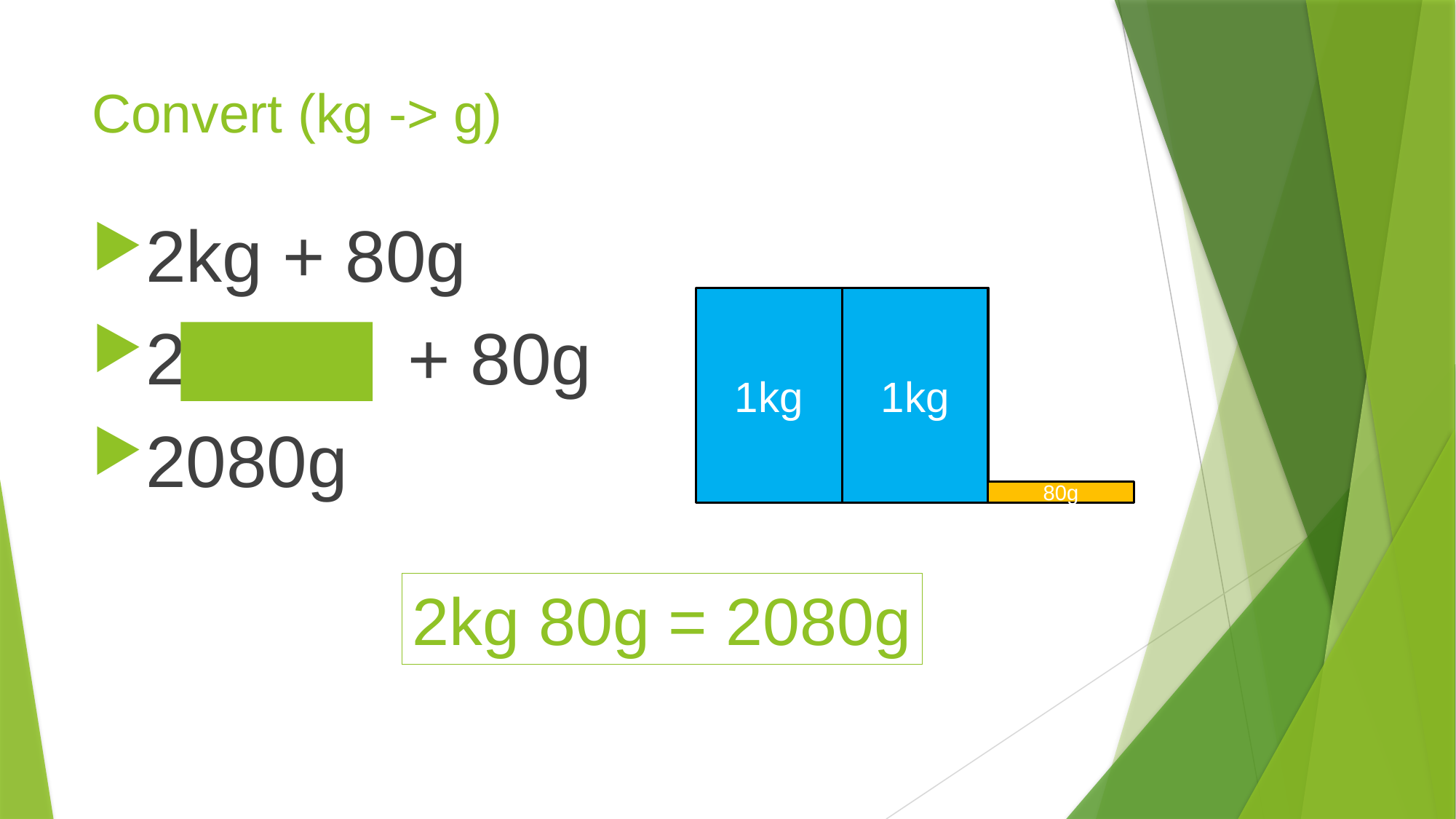

# Convert (kg -> g)
2kg + 80g
2000g   + 80g
2080g
1kg
1kg

80g
2kg 80g = 2080g